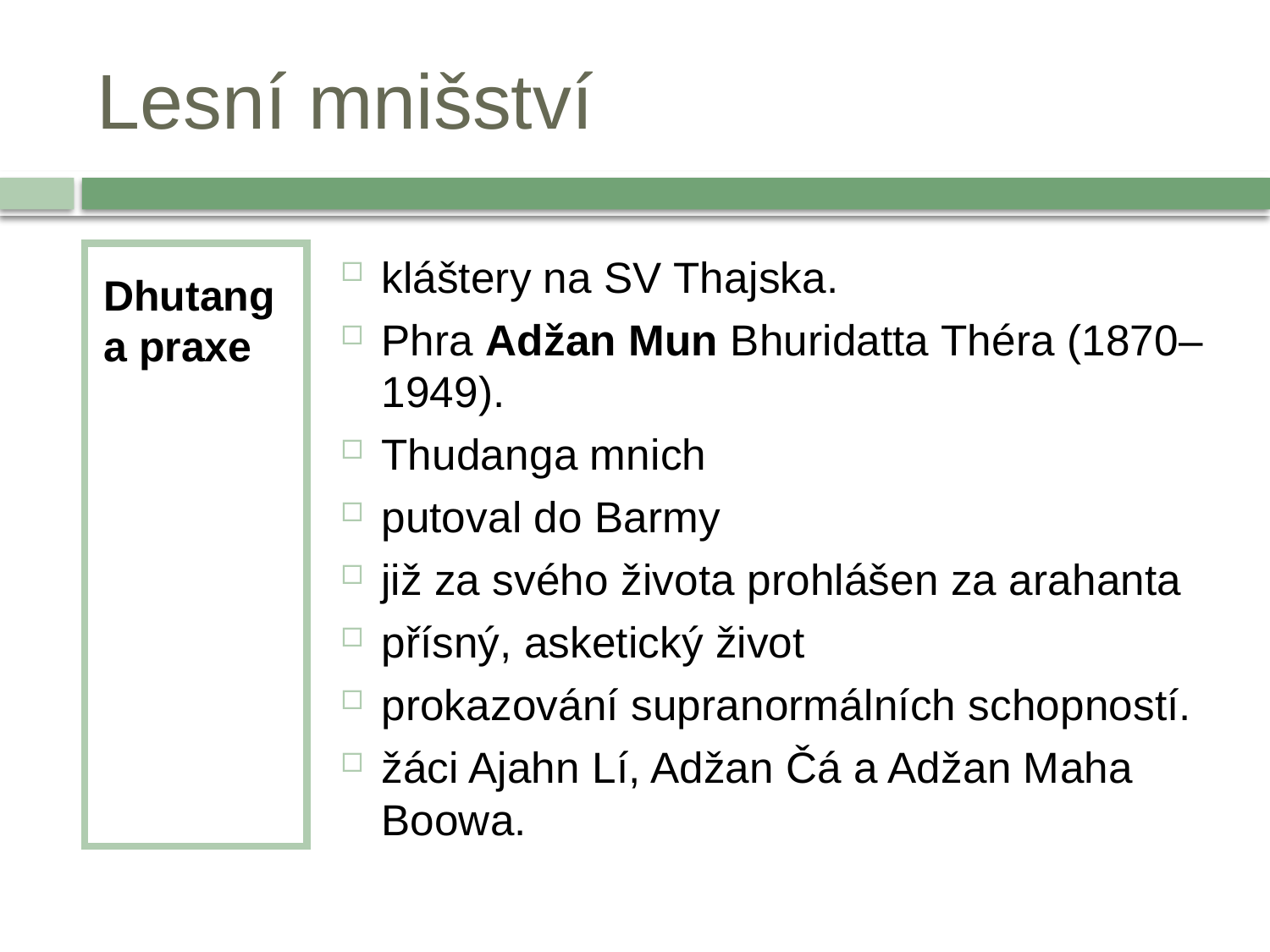

# Lesní mnišství
Dhutanga praxe
kláštery na SV Thajska.
Phra Adžan Mun Bhuridatta Théra (1870–1949).
Thudanga mnich
putoval do Barmy
již za svého života prohlášen za arahanta
přísný, asketický život
prokazování supranormálních schopností.
žáci Ajahn Lí, Adžan Čá a Adžan Maha Boowa.